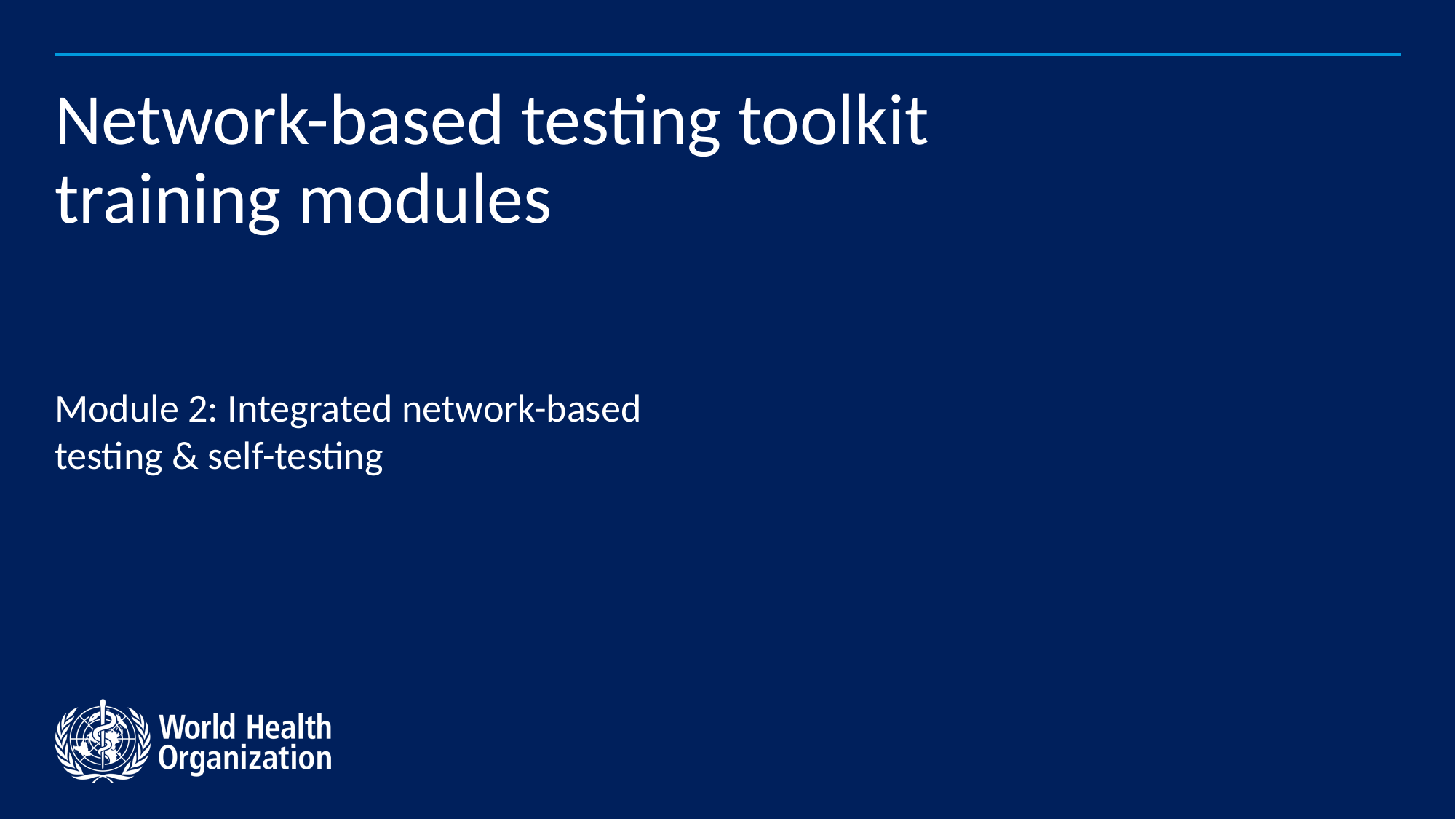

# Network-based testing toolkit training modules
Module 2: Integrated network-based testing & self-testing